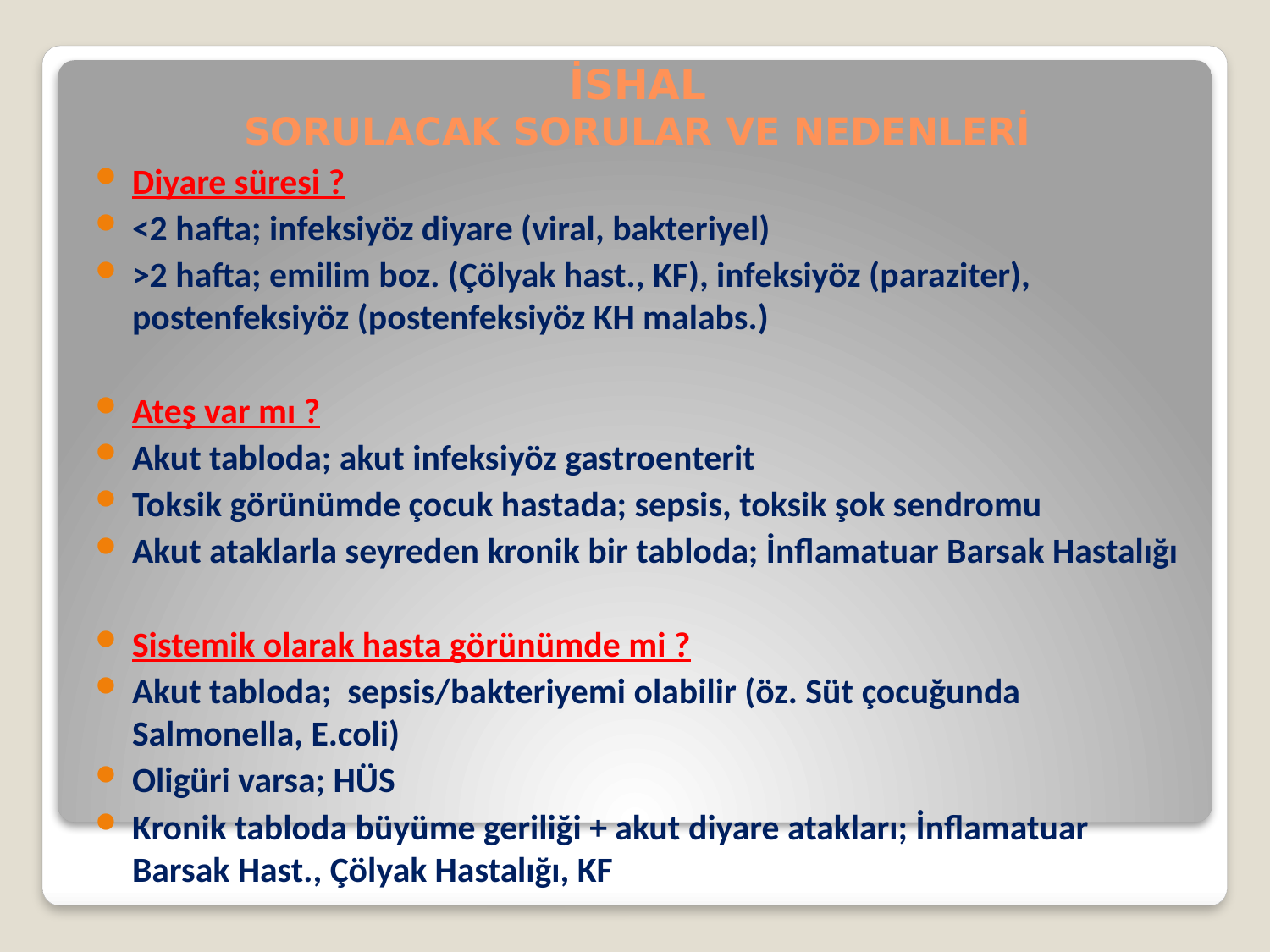

İSHAL
SORULACAK SORULAR VE NEDENLERİ
Diyare süresi ?
<2 hafta; infeksiyöz diyare (viral, bakteriyel)
>2 hafta; emilim boz. (Çölyak hast., KF), infeksiyöz (paraziter), postenfeksiyöz (postenfeksiyöz KH malabs.)

Ateş var mı ?
Akut tabloda; akut infeksiyöz gastroenterit
Toksik görünümde çocuk hastada; sepsis, toksik şok sendromu
Akut ataklarla seyreden kronik bir tabloda; İnflamatuar Barsak Hastalığı

Sistemik olarak hasta görünümde mi ?
Akut tabloda;  sepsis/bakteriyemi olabilir (öz. Süt çocuğunda Salmonella, E.coli)
Oligüri varsa; HÜS
Kronik tabloda büyüme geriliği + akut diyare atakları; İnflamatuar Barsak Hast., Çölyak Hastalığı, KF